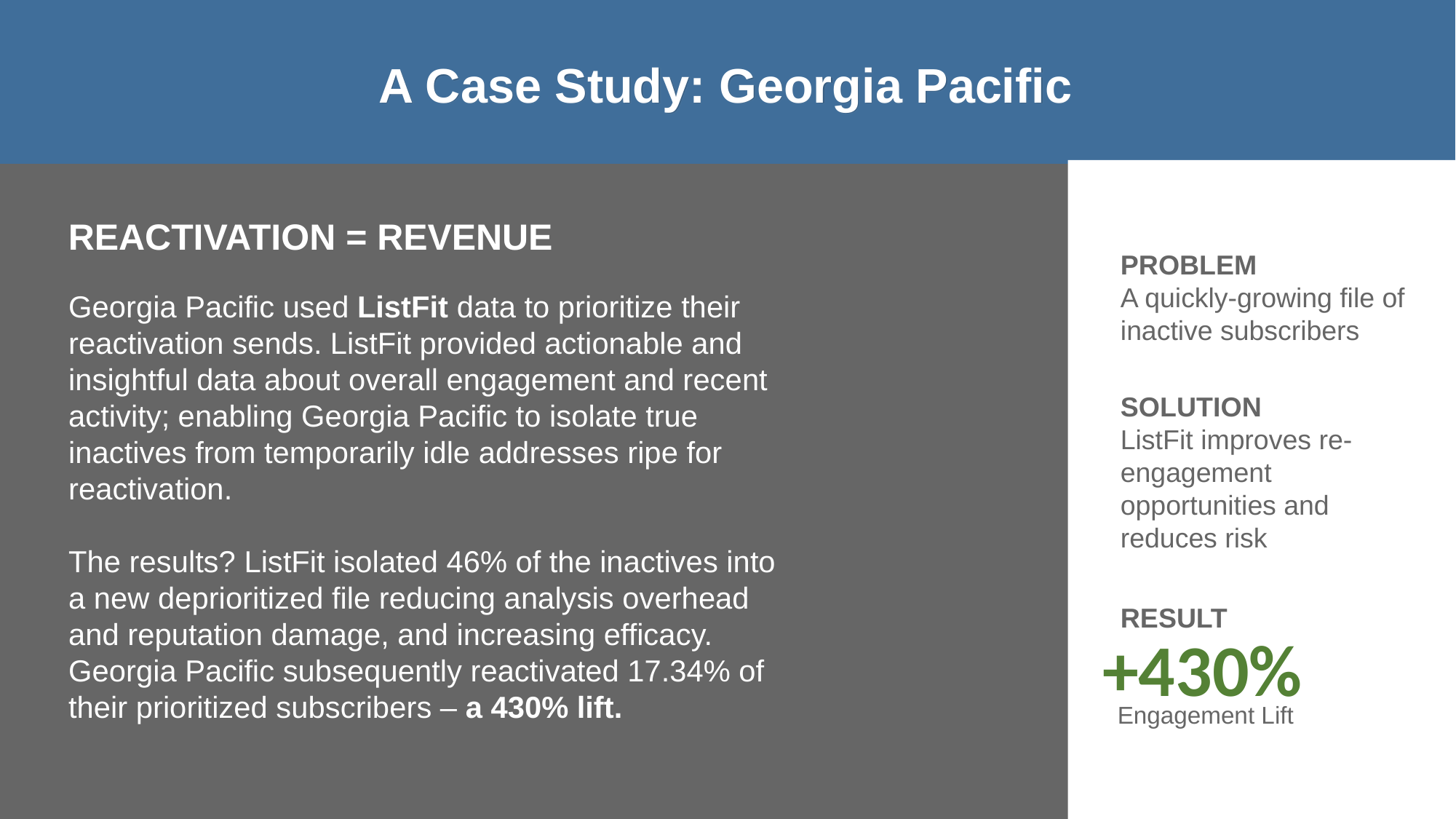

A Case Study: Georgia Pacific

REACTIVATION = REVENUE
PROBLEM
A quickly-growing file of inactive subscribers
Georgia Pacific used ListFit data to prioritize their reactivation sends. ListFit provided actionable and insightful data about overall engagement and recent activity; enabling Georgia Pacific to isolate true inactives from temporarily idle addresses ripe for reactivation.
The results? ListFit isolated 46% of the inactives into a new deprioritized file reducing analysis overhead and reputation damage, and increasing efficacy. Georgia Pacific subsequently reactivated 17.34% of their prioritized subscribers – a 430% lift.
SOLUTION

ListFit improves re-engagement opportunities and reduces risk
RESULT
+430%
Engagement Lift